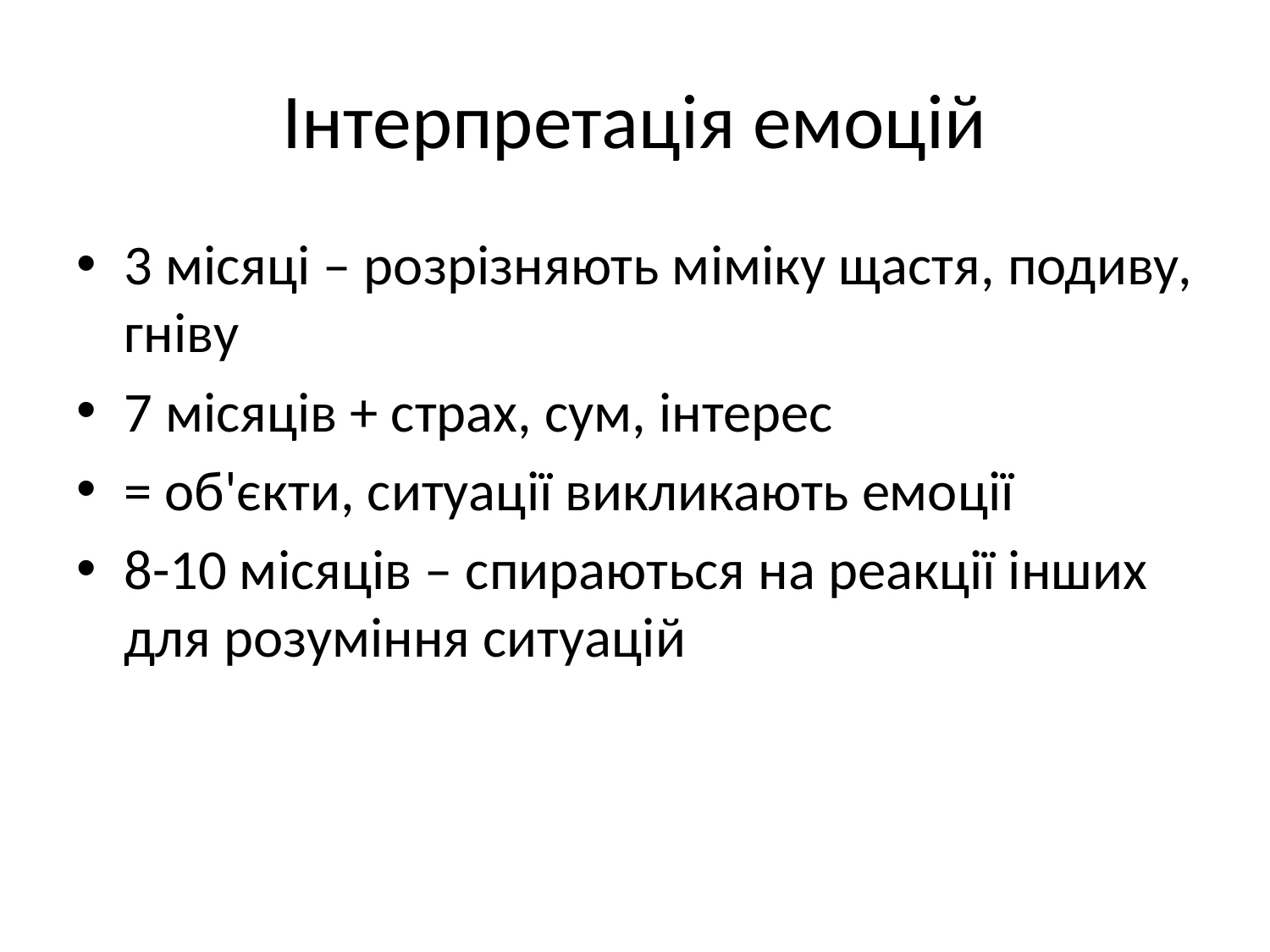

# Інтерпретація емоцій
3 місяці – розрізняють міміку щастя, подиву, гніву
7 місяців + страх, сум, інтерес
= об'єкти, ситуації викликають емоції
8-10 місяців – спираються на реакції інших для розуміння ситуацій